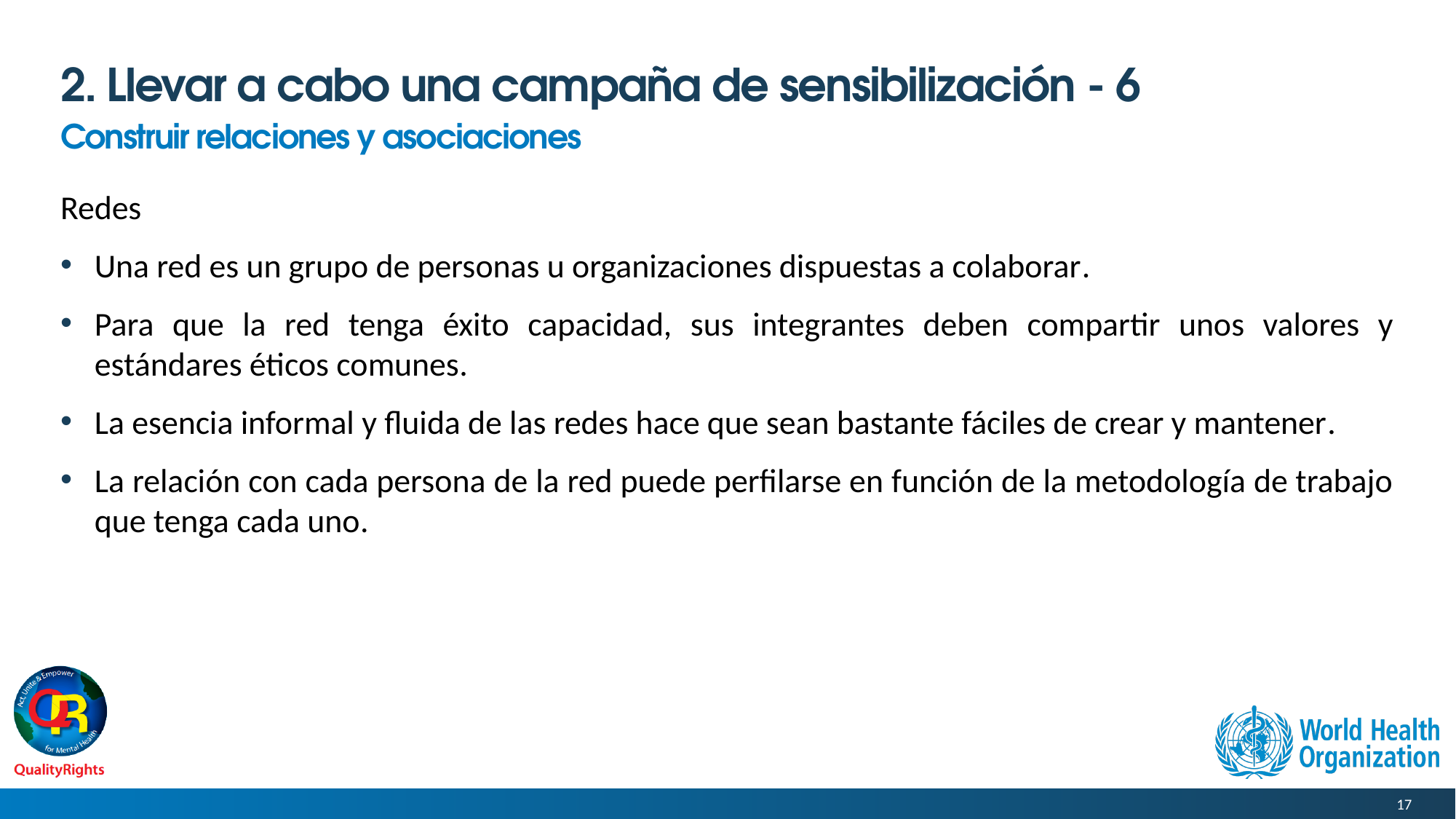

# 2. Llevar a cabo una campaña de sensibilización - 6
Construir relaciones y asociaciones
Redes
Una red es un grupo de personas u organizaciones dispuestas a colaborar.
Para que la red tenga éxito capacidad, sus integrantes deben compartir unos valores y estándares éticos comunes.
La esencia informal y fluida de las redes hace que sean bastante fáciles de crear y mantener.
La relación con cada persona de la red puede perfilarse en función de la metodología de trabajo que tenga cada uno.